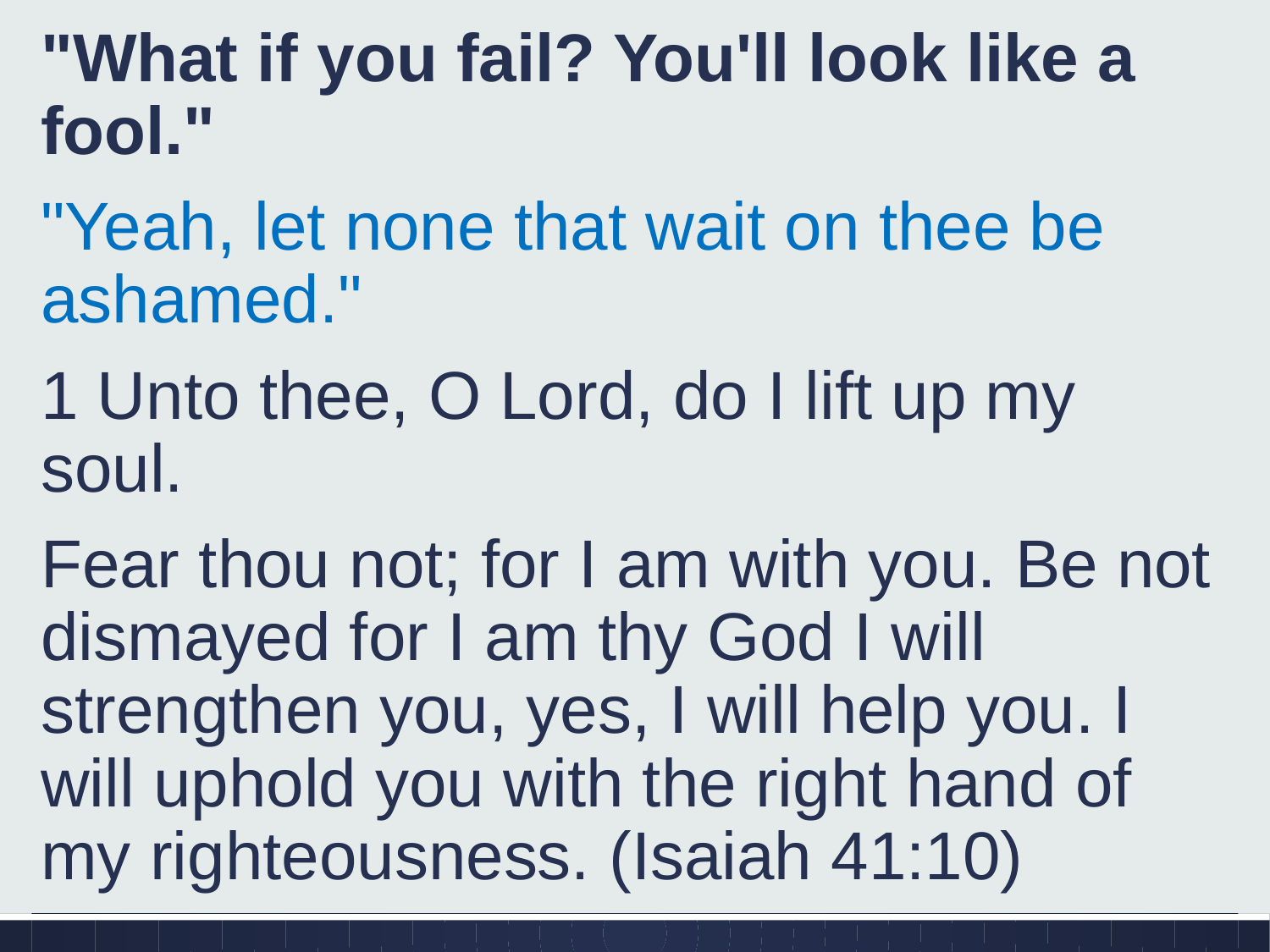

"What if you fail? You'll look like a fool."
"Yeah, let none that wait on thee be ashamed."
1 Unto thee, O Lord, do I lift up my soul.
Fear thou not; for I am with you. Be not dismayed for I am thy God I will strengthen you, yes, I will help you. I will uphold you with the right hand of my righteousness. (Isaiah 41:10)